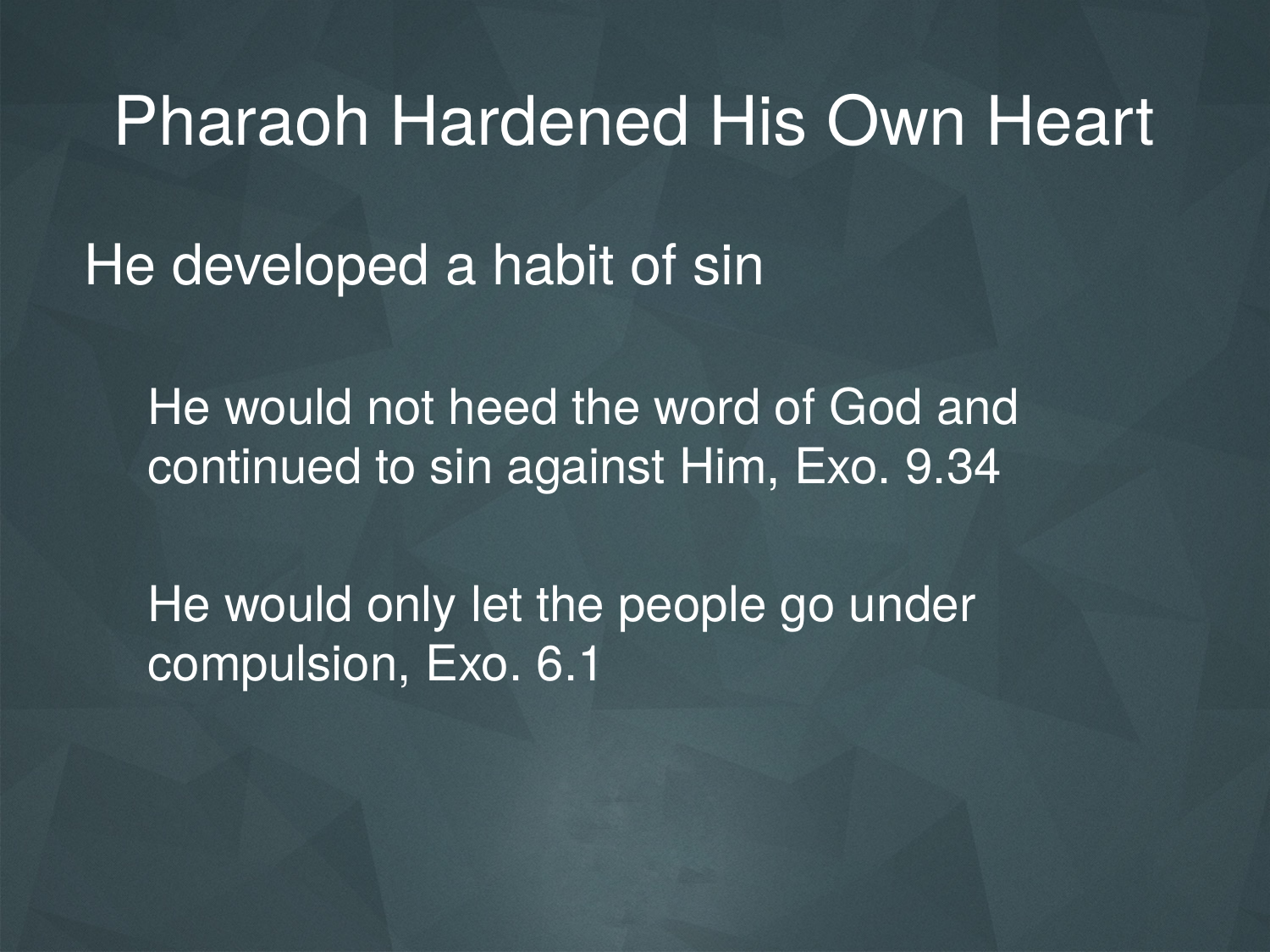

# Pharaoh Hardened His Own Heart
He developed a habit of sin

He would not heed the word of God and continued to sin against Him, Exo. 9.34

He would only let the people go under compulsion, Exo. 6.1